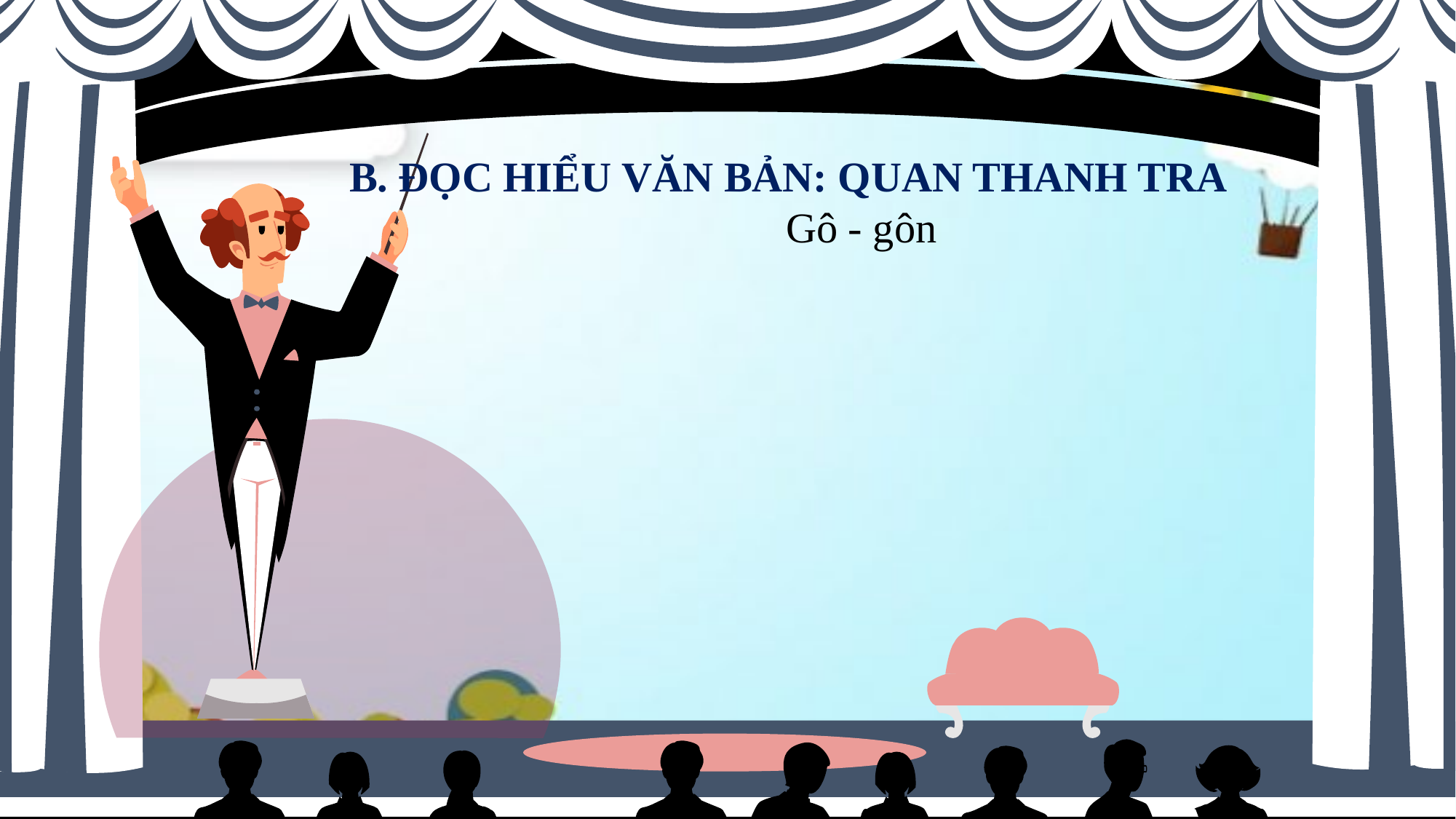

B. ĐỌC HIỂU VĂN BẢN: QUAN THANH TRA
				Gô - gôn